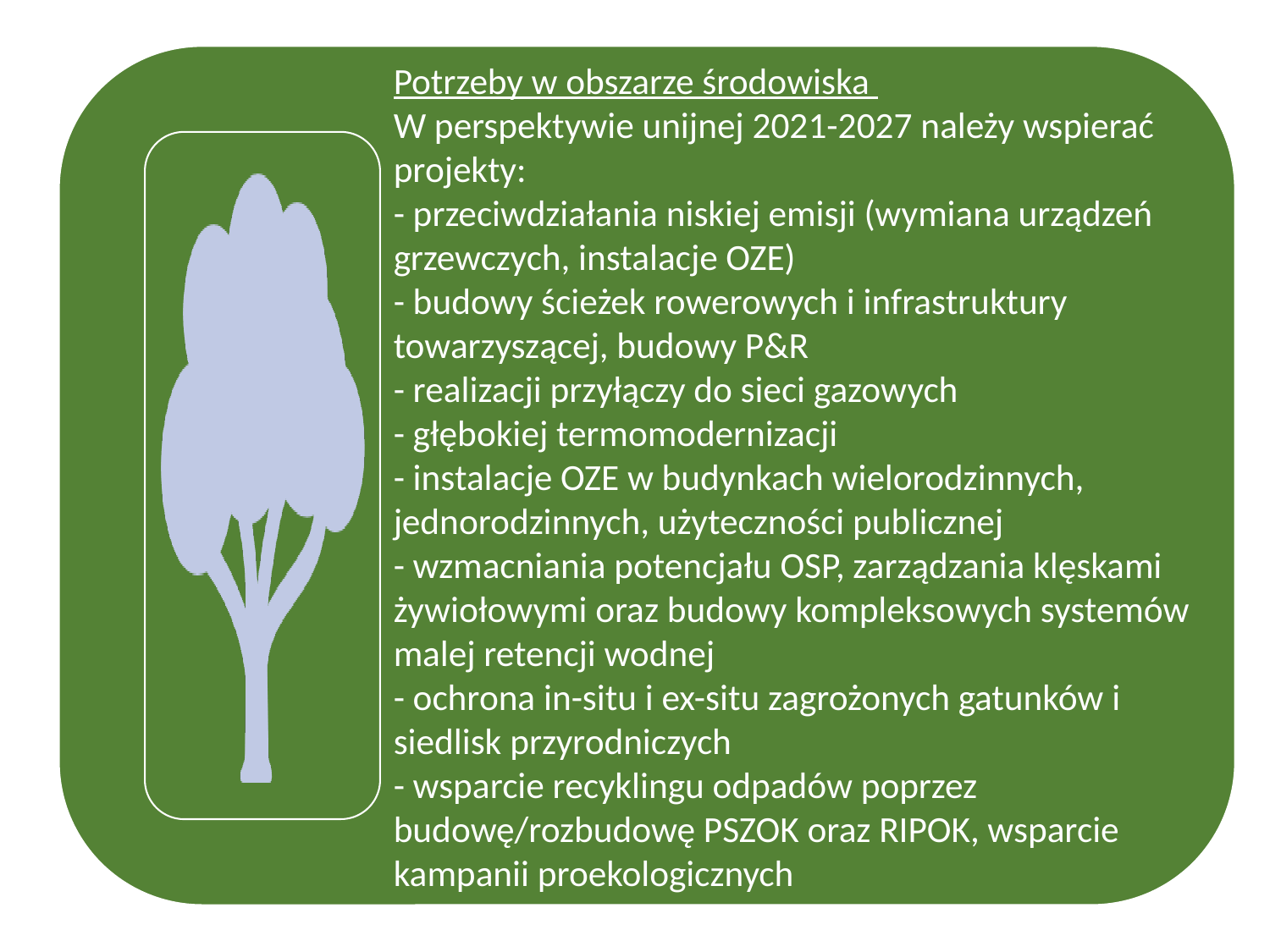

Potrzeby w obszarze środowiska
W perspektywie unijnej 2021-2027 należy wspierać projekty:
- przeciwdziałania niskiej emisji (wymiana urządzeń grzewczych, instalacje OZE)
- budowy ścieżek rowerowych i infrastruktury towarzyszącej, budowy P&R
- realizacji przyłączy do sieci gazowych
- głębokiej termomodernizacji
- instalacje OZE w budynkach wielorodzinnych, jednorodzinnych, użyteczności publicznej
- wzmacniania potencjału OSP, zarządzania klęskami żywiołowymi oraz budowy kompleksowych systemów malej retencji wodnej
- ochrona in-situ i ex-situ zagrożonych gatunków i siedlisk przyrodniczych
- wsparcie recyklingu odpadów poprzez budowę/rozbudowę PSZOK oraz RIPOK, wsparcie kampanii proekologicznych
# W perspektywie unijnej 2021-2027 należy wspierać projekty: - przeciwdziałanie niskiej emisji (wymiana urządzeń grzewczych, instalacje OZE) -       budowy ścieżek rowerowych i infrastruktury towarzyszącej, budowy P&R -       realizacji przyłączy do sieci gazowych -       głębokiej termomodernizacji -       instalacje OZE w budynkach wielorodzinnych, jednorodzinnych, użyteczności publicznej -       wzmacniania potencjału OSP, zarządzania klęskami żywiołowymi oraz budowy kompleksowych systemów malej retencji wodnej -       ochrona in-situ i ex-situ zagrożonych gatunków i siedlisk przyrodniczych -       wsparcie recyklingu odpadów poprzez budowę/rozbudowę PSZOK oraz RIPOK, wsparcie kampanii proekologicznych